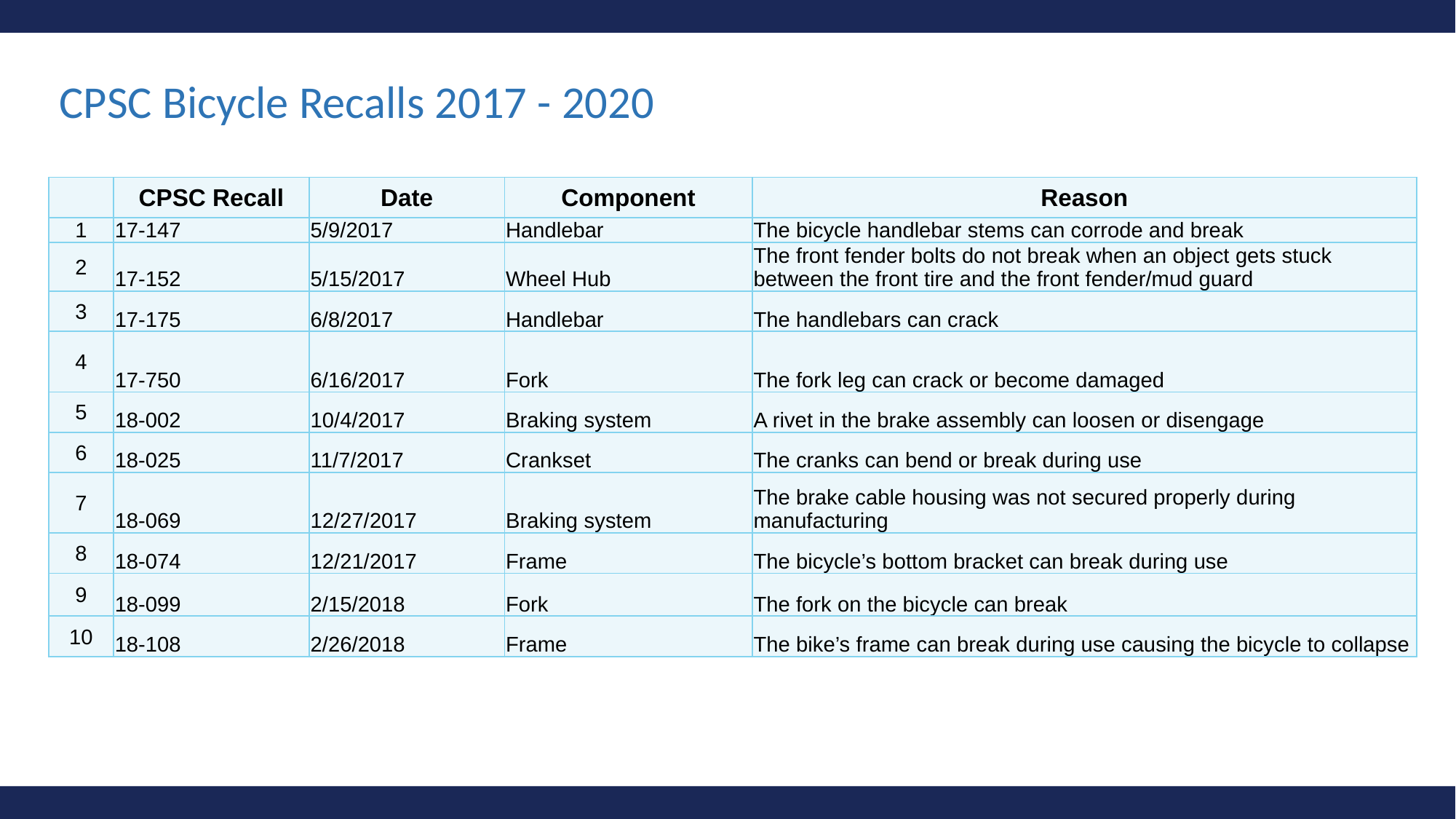

# CPSC Bicycle Recalls 2017 - 2020
|  | CPSC Recall | Date | Component | Reason |
| --- | --- | --- | --- | --- |
| 1 | 17-147 | 5/9/2017 | Handlebar | The bicycle handlebar stems can corrode and break |
| 2 | 17-152 | 5/15/2017 | Wheel Hub | The front fender bolts do not break when an object gets stuck between the front tire and the front fender/mud guard |
| 3 | 17-175 | 6/8/2017 | Handlebar | The handlebars can crack |
| 4 | 17-750 | 6/16/2017 | Fork | The fork leg can crack or become damaged |
| 5 | 18-002 | 10/4/2017 | Braking system | A rivet in the brake assembly can loosen or disengage |
| 6 | 18-025 | 11/7/2017 | Crankset | The cranks can bend or break during use |
| 7 | 18-069 | 12/27/2017 | Braking system | The brake cable housing was not secured properly during manufacturing |
| 8 | 18-074 | 12/21/2017 | Frame | The bicycle’s bottom bracket can break during use |
| 9 | 18-099 | 2/15/2018 | Fork | The fork on the bicycle can break |
| 10 | 18-108 | 2/26/2018 | Frame | The bike’s frame can break during use causing the bicycle to collapse |